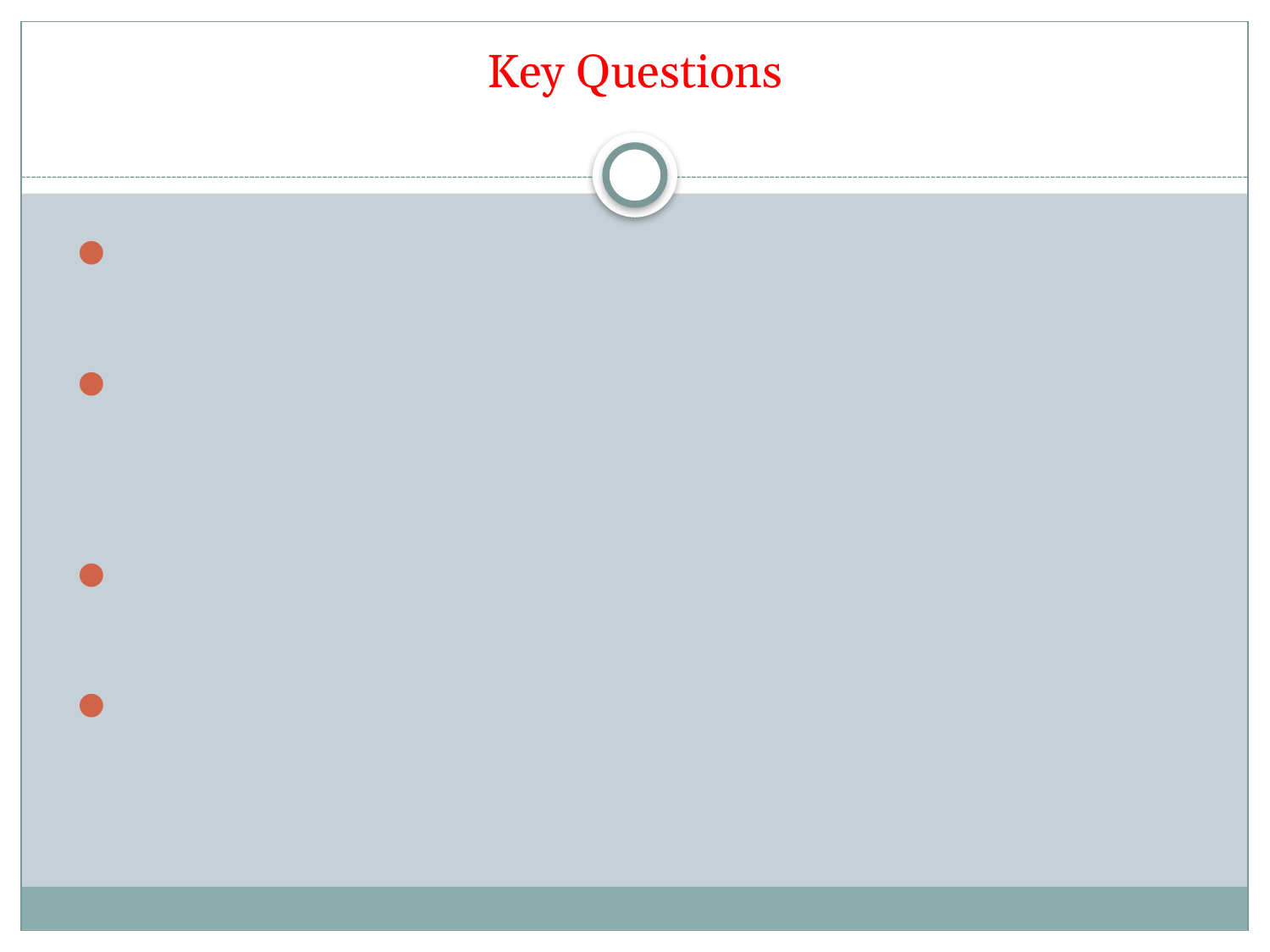

# Key Questions
What is the current state of U.S. relations with Latin America?
What (if anything) is unique or “new” about the present situation?  How much have we seen before?
Where is the relationship headed?  What might the future hold?
Subtext: strong vs. weak, disparity in power